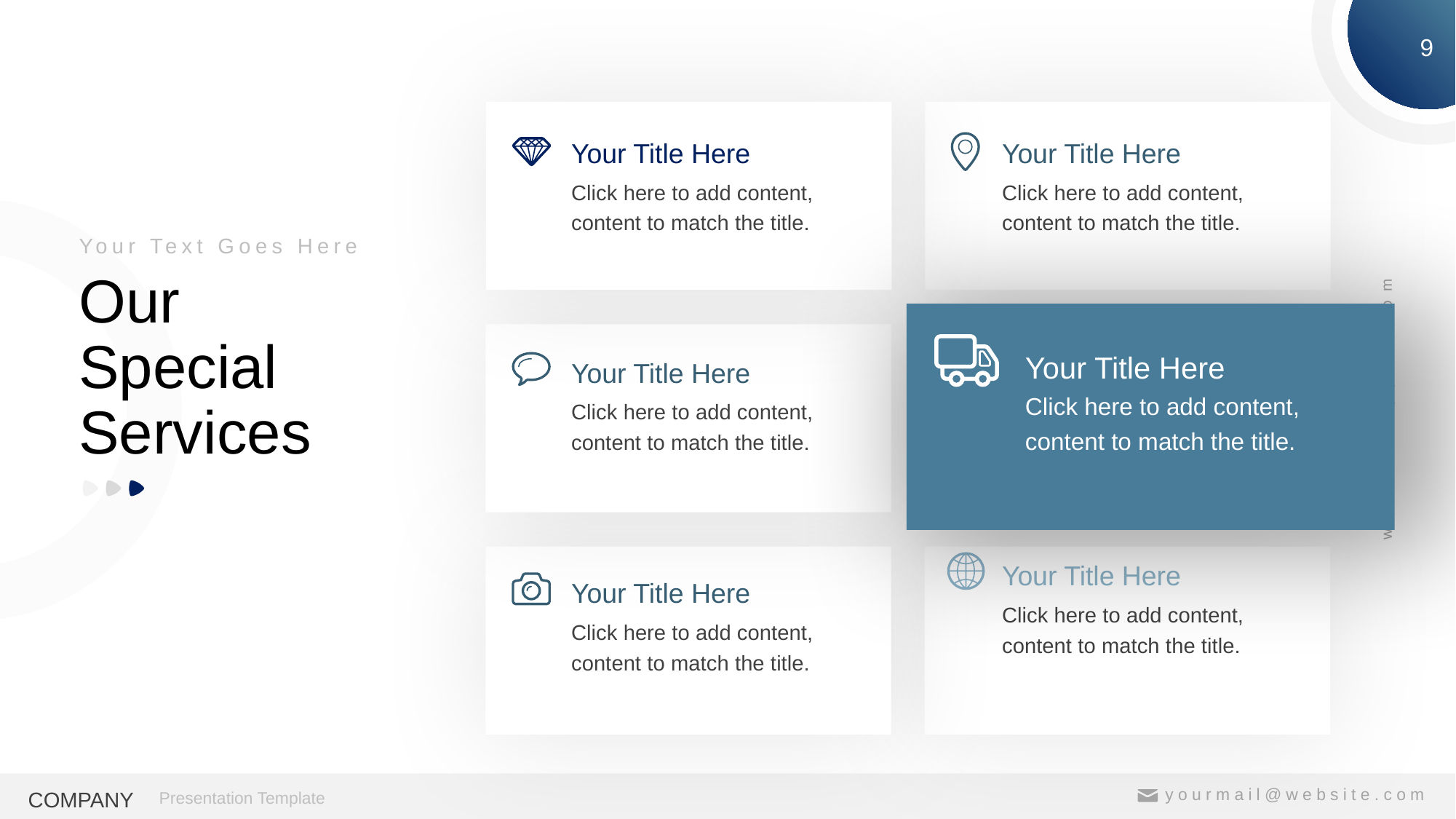

Your Title Here
Your Title Here

Click here to add content, content to match the title.
Click here to add content, content to match the title.
e7d195523061f1c08d347f6bf0421bdacd46f3c1815d51b81E1CE79090F8942429A56C6AE2B3163BABA1A3FCE285BEC4FF43A5085572A94AD2C0A17AE448F24FA68DD62479D8C0666FEB6710638384D2ED817A4F5797E348439E4256F271528A25BBC3C426FA6AE41E1FAC8B35FA358054773F35F8631364406EEE088CE16321348180C79D58C518BEBE8EC79D023BD5
Your Text Goes Here

# Our Special Services

Your Title Here
Your Title Here

Click here to add content, content to match the title.
Click here to add content, content to match the title.

Your Title Here

Your Title Here

Click here to add content, content to match the title.
Click here to add content, content to match the title.